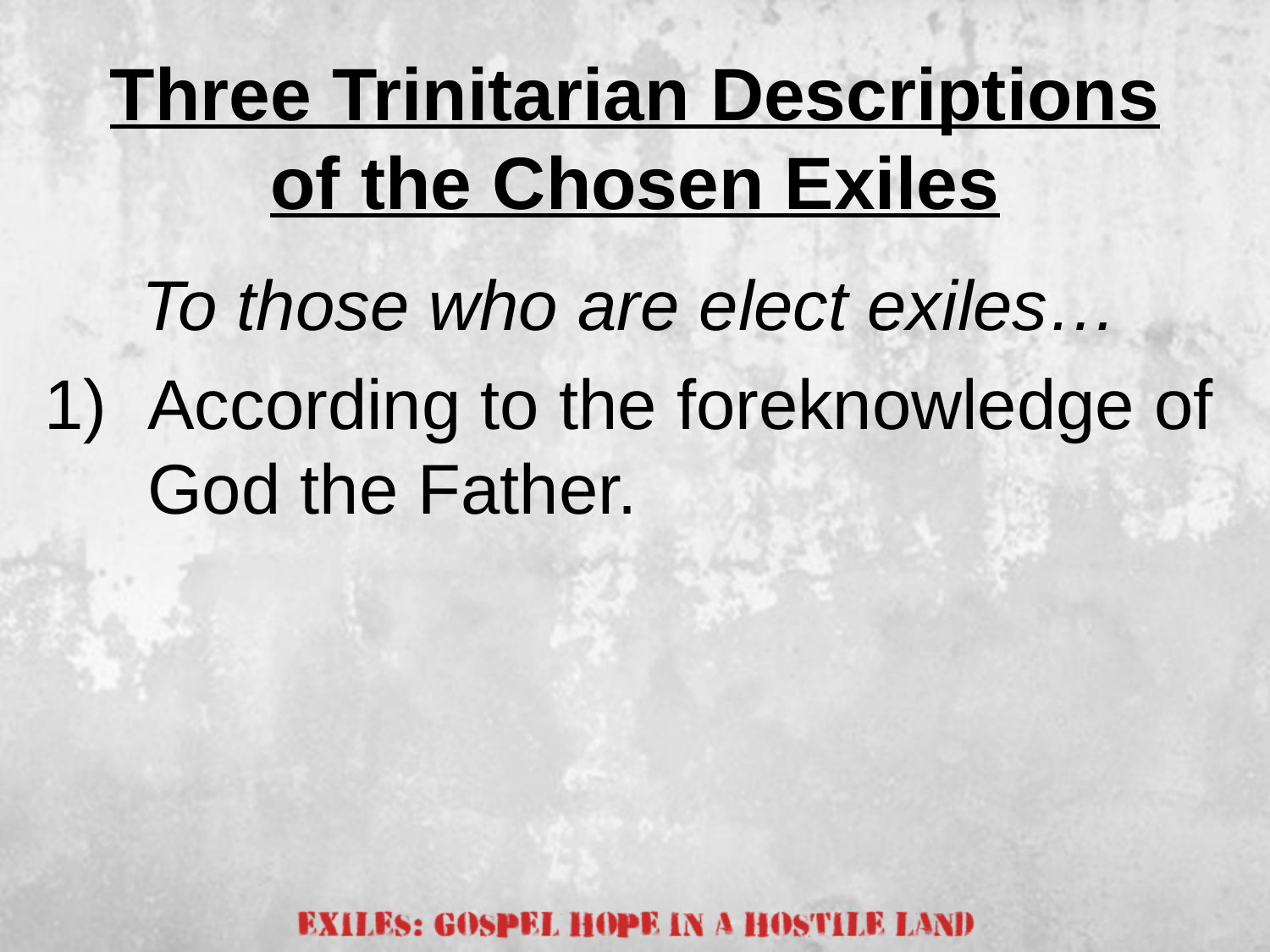

# Three Trinitarian Descriptions of the Chosen Exiles
To those who are elect exiles…
According to the foreknowledge of God the Father.